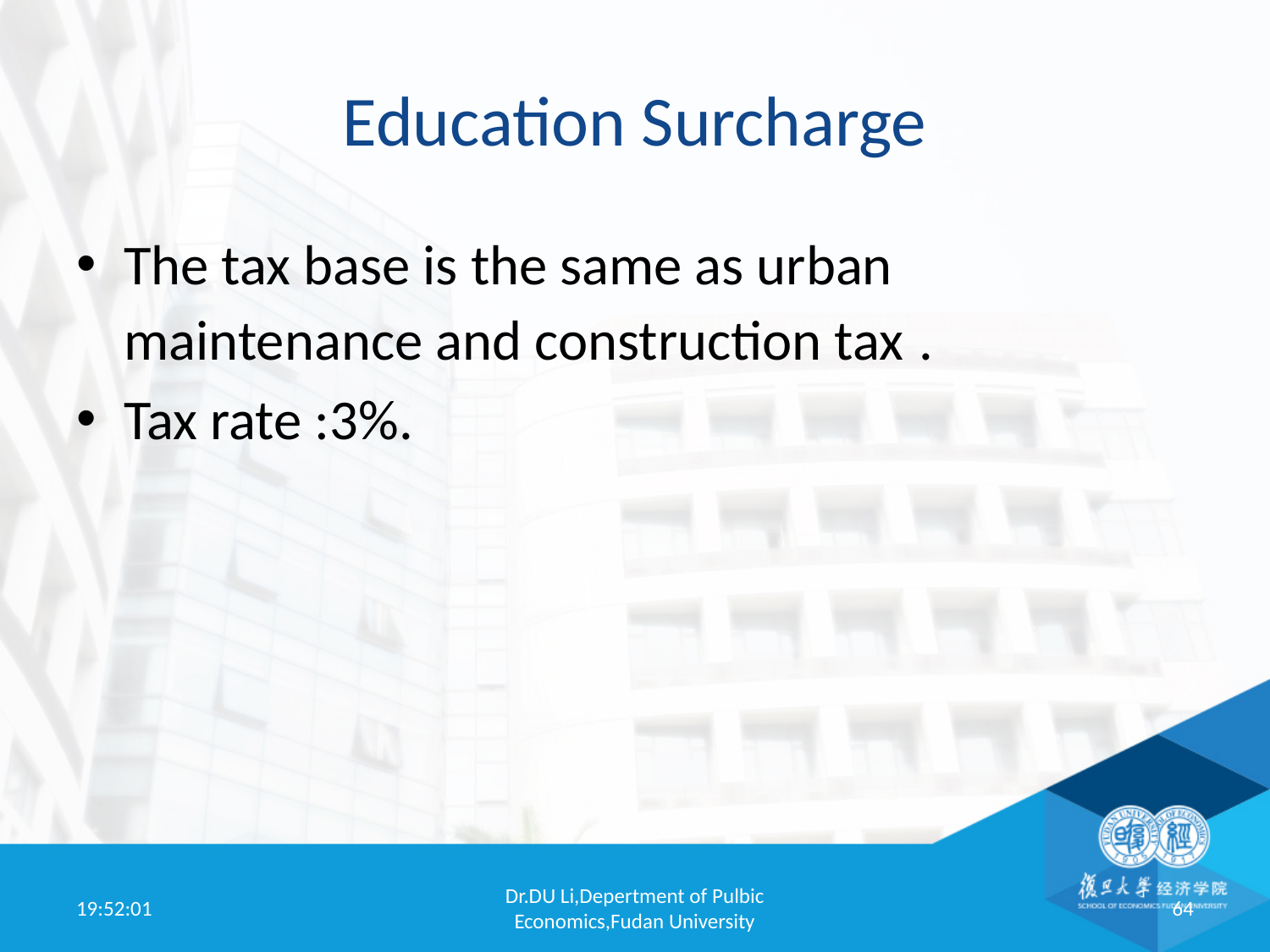

# Education Surcharge
The tax base is the same as urban maintenance and construction tax .
Tax rate :3%.
19:52:01
Dr.DU Li,Depertment of Pulbic Economics,Fudan University
64